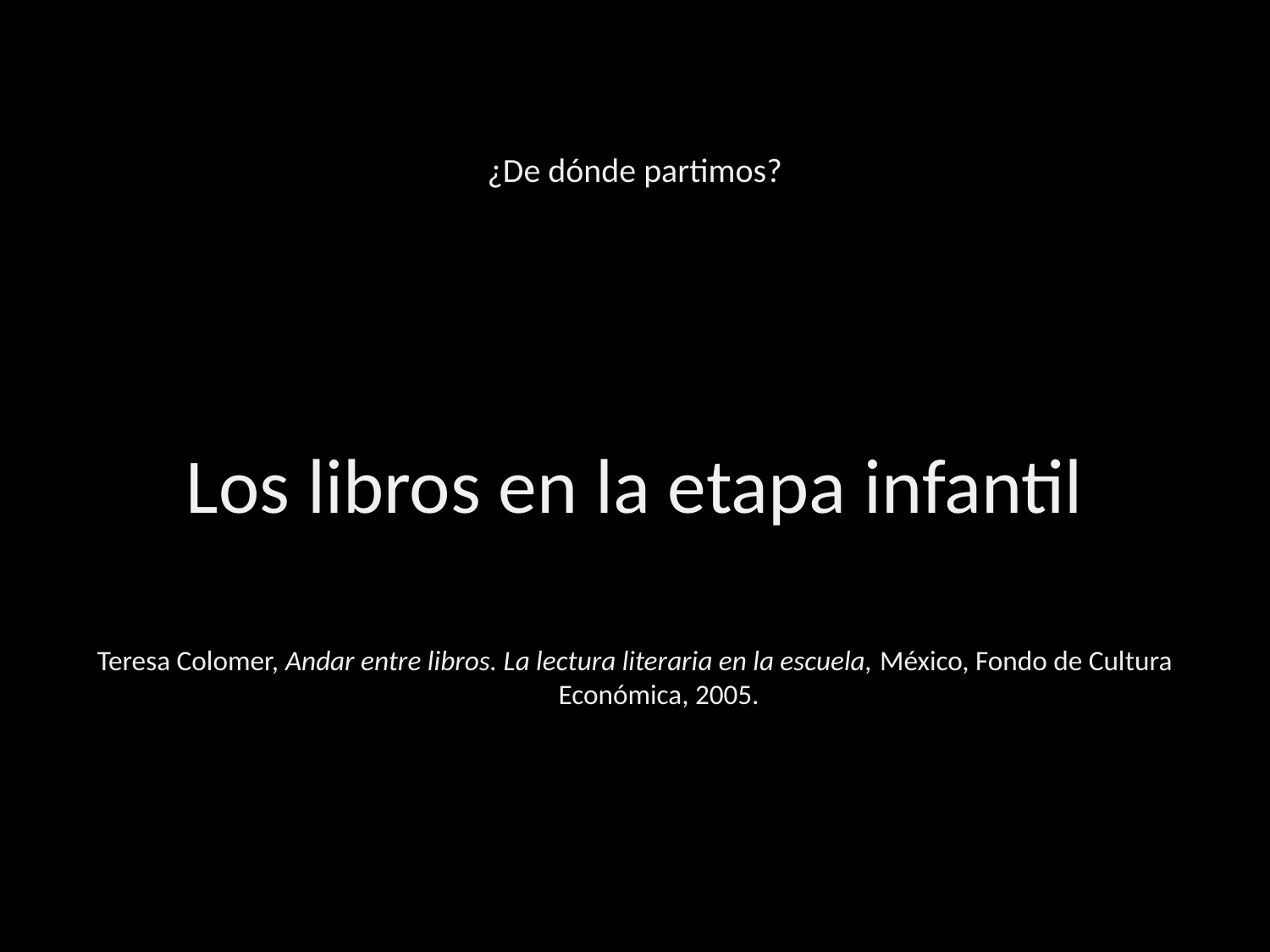

# ¿De dónde partimos?

Los libros en la etapa infantil

Teresa Colomer, Andar entre libros. La lectura literaria en la escuela, México, Fondo de Cultura Económica, 2005.